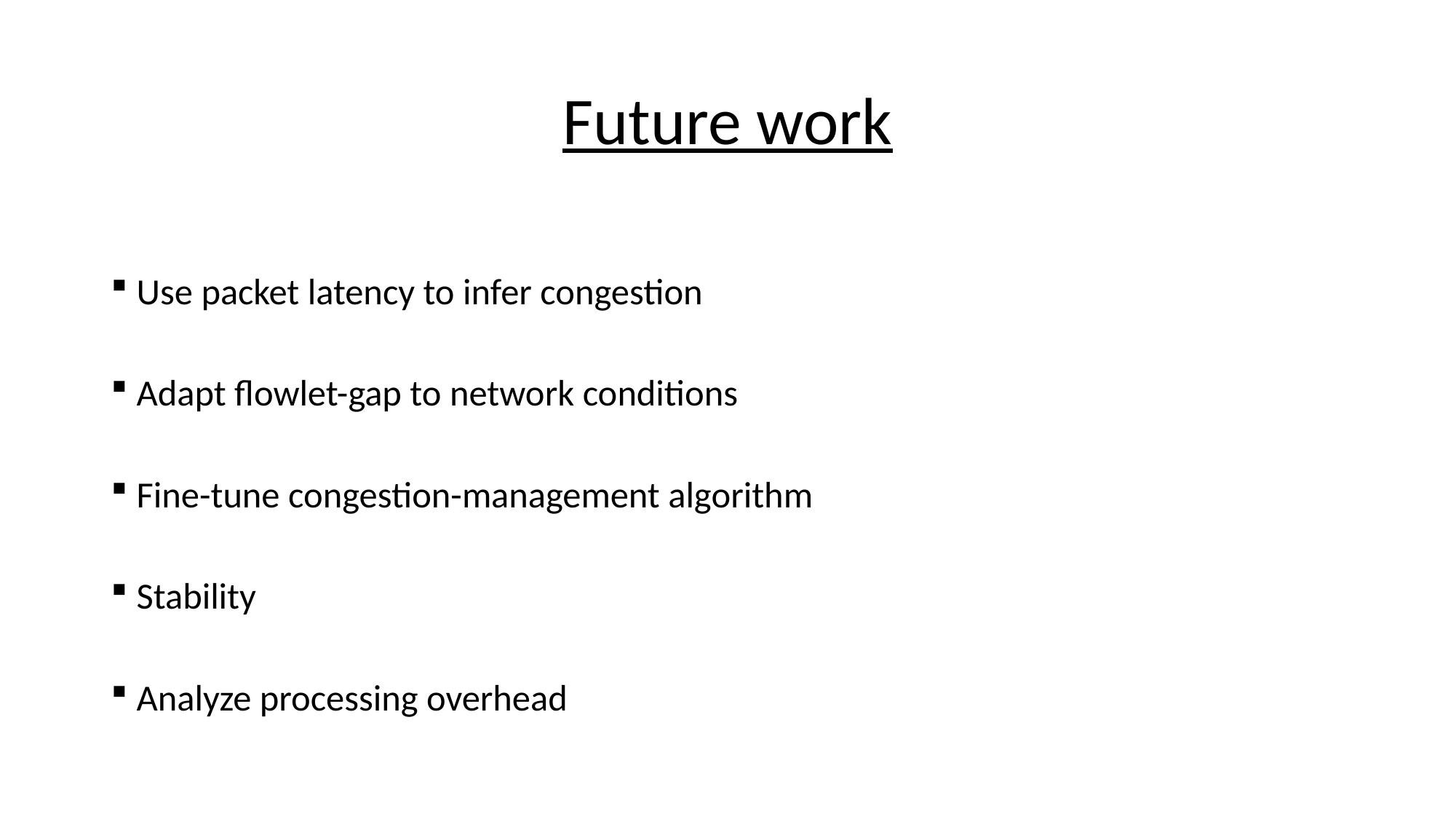

# Future work
Use packet latency to infer congestion
Adapt flowlet-gap to network conditions
Fine-tune congestion-management algorithm
Stability
Analyze processing overhead